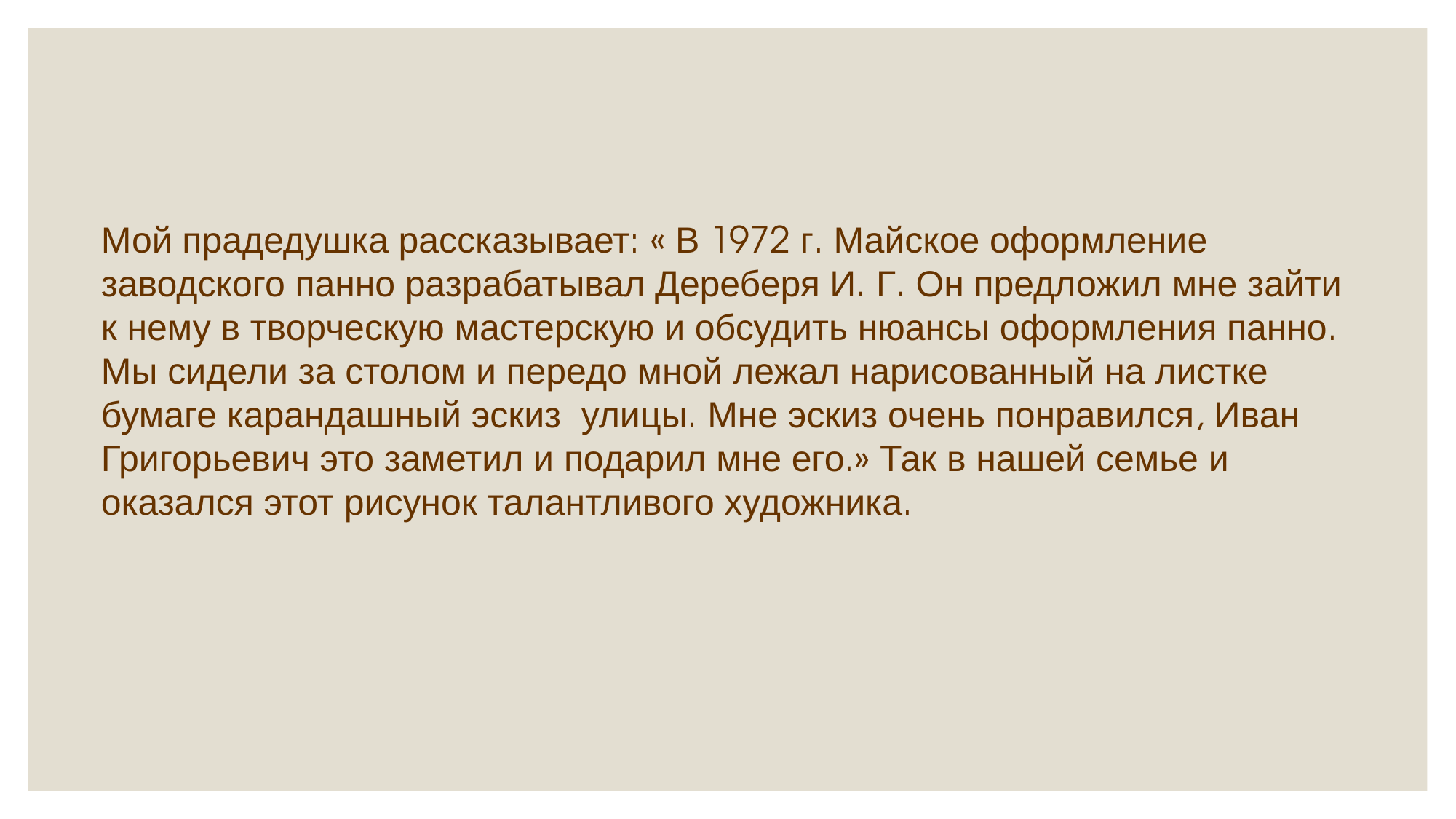

Мой прадедушка рассказывает: « В 1972 г. Майское оформление заводского панно разрабатывал Дереберя И. Г. Он предложил мне зайти к нему в творческую мастерскую и обсудить нюансы оформления панно.
Мы сидели за столом и передо мной лежал нарисованный на листке бумаге карандашный эскиз  улицы. Мне эскиз очень понравился, Иван Григорьевич это заметил и подарил мне его.» Так в нашей семье и оказался этот рисунок талантливого художника.